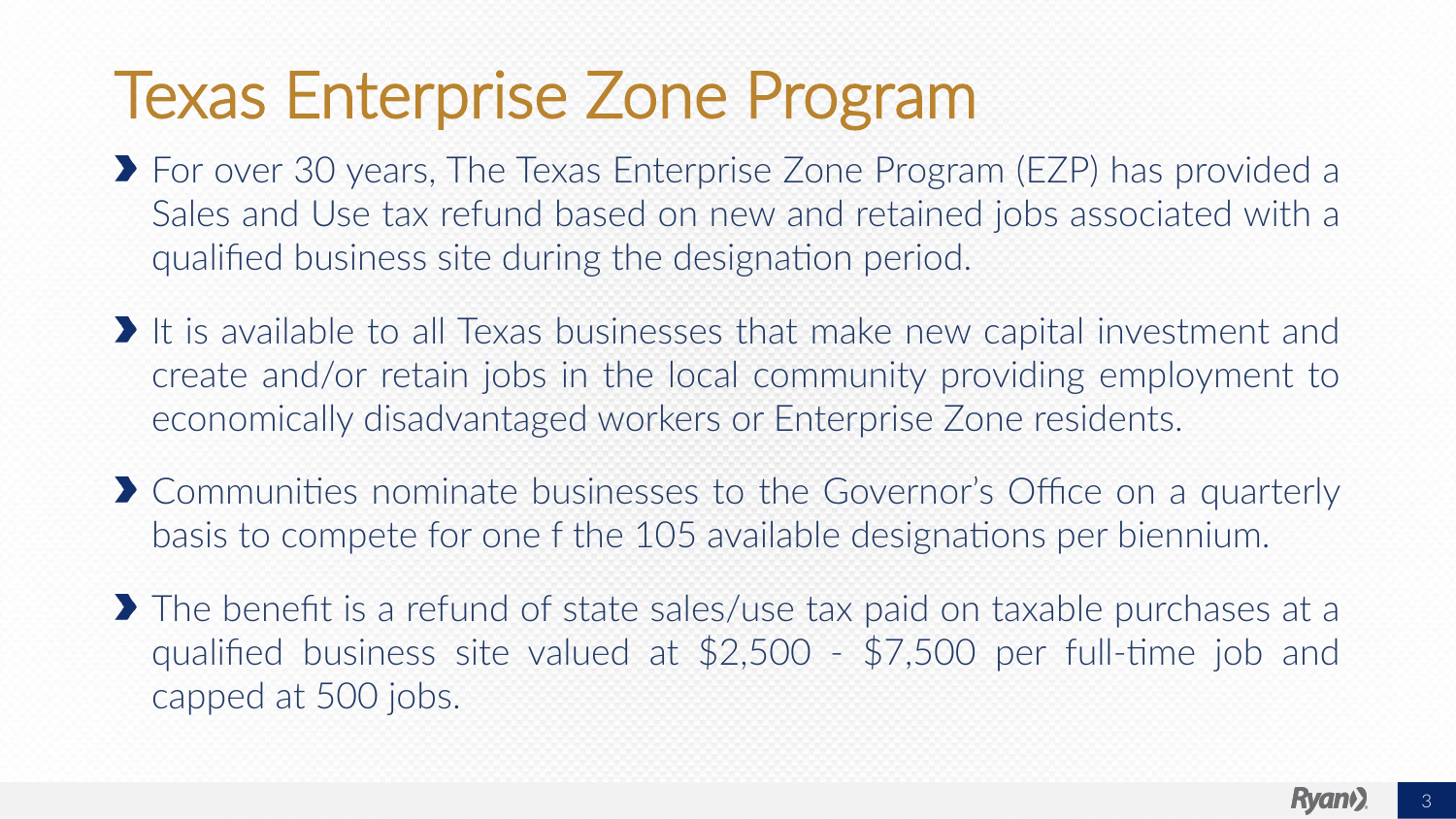

Texas Enterprise Zone Program
For over 30 years, The Texas Enterprise Zone Program (EZP) has provided a Sales and Use tax refund based on new and retained jobs associated with a qualified business site during the designation period.
It is available to all Texas businesses that make new capital investment and create and/or retain jobs in the local community providing employment to economically disadvantaged workers or Enterprise Zone residents.
Communities nominate businesses to the Governor’s Office on a quarterly basis to compete for one f the 105 available designations per biennium.
The benefit is a refund of state sales/use tax paid on taxable purchases at a qualified business site valued at $2,500 - $7,500 per full-time job and capped at 500 jobs.